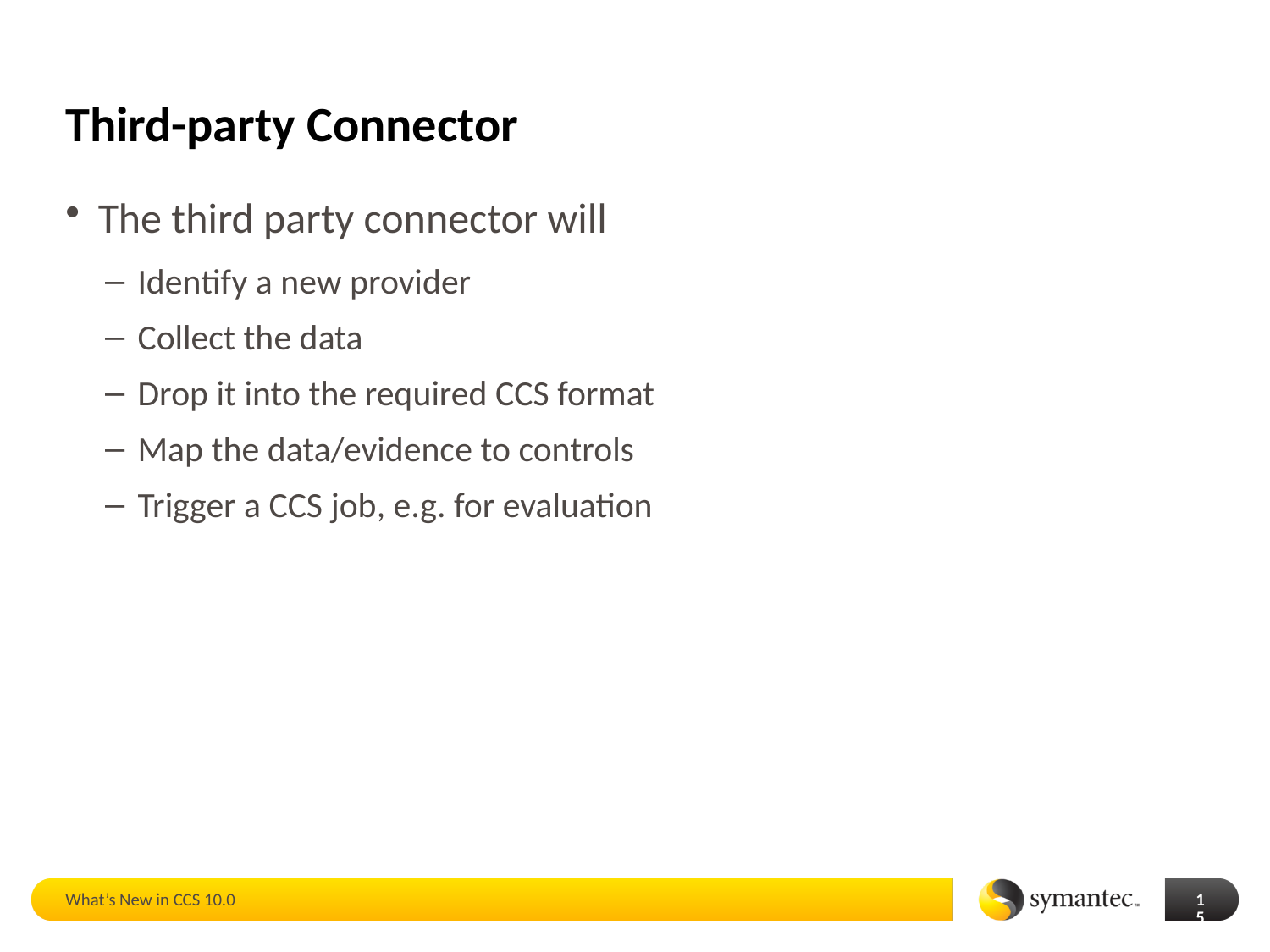

# Third-party Connector
The third party connector will
Identify a new provider
Collect the data
Drop it into the required CCS format
Map the data/evidence to controls
Trigger a CCS job, e.g. for evaluation
What’s New in CCS 10.0
15